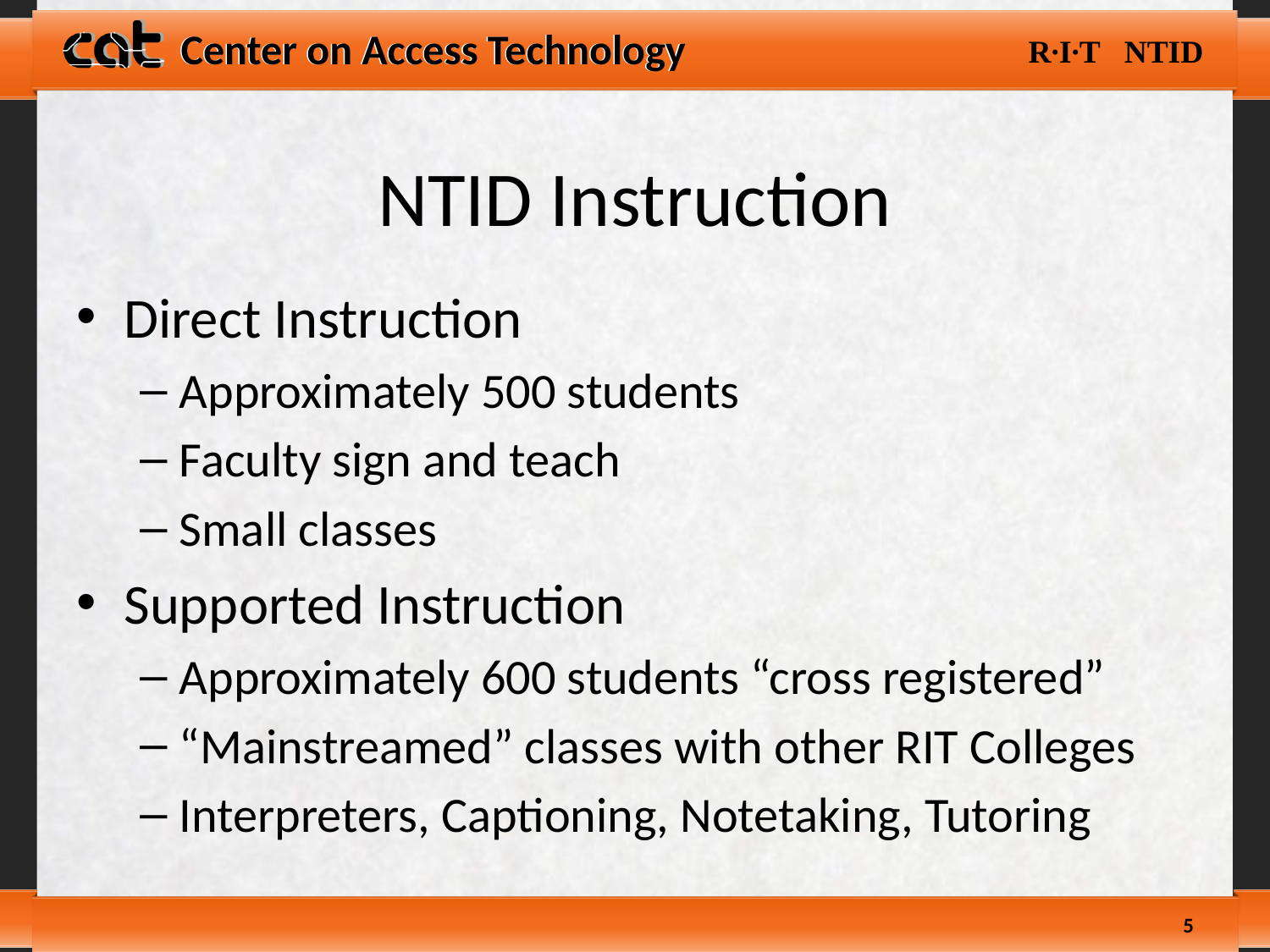

# NTID Instruction
Direct Instruction
Approximately 500 students
Faculty sign and teach
Small classes
Supported Instruction
Approximately 600 students “cross registered”
“Mainstreamed” classes with other RIT Colleges
Interpreters, Captioning, Notetaking, Tutoring
5